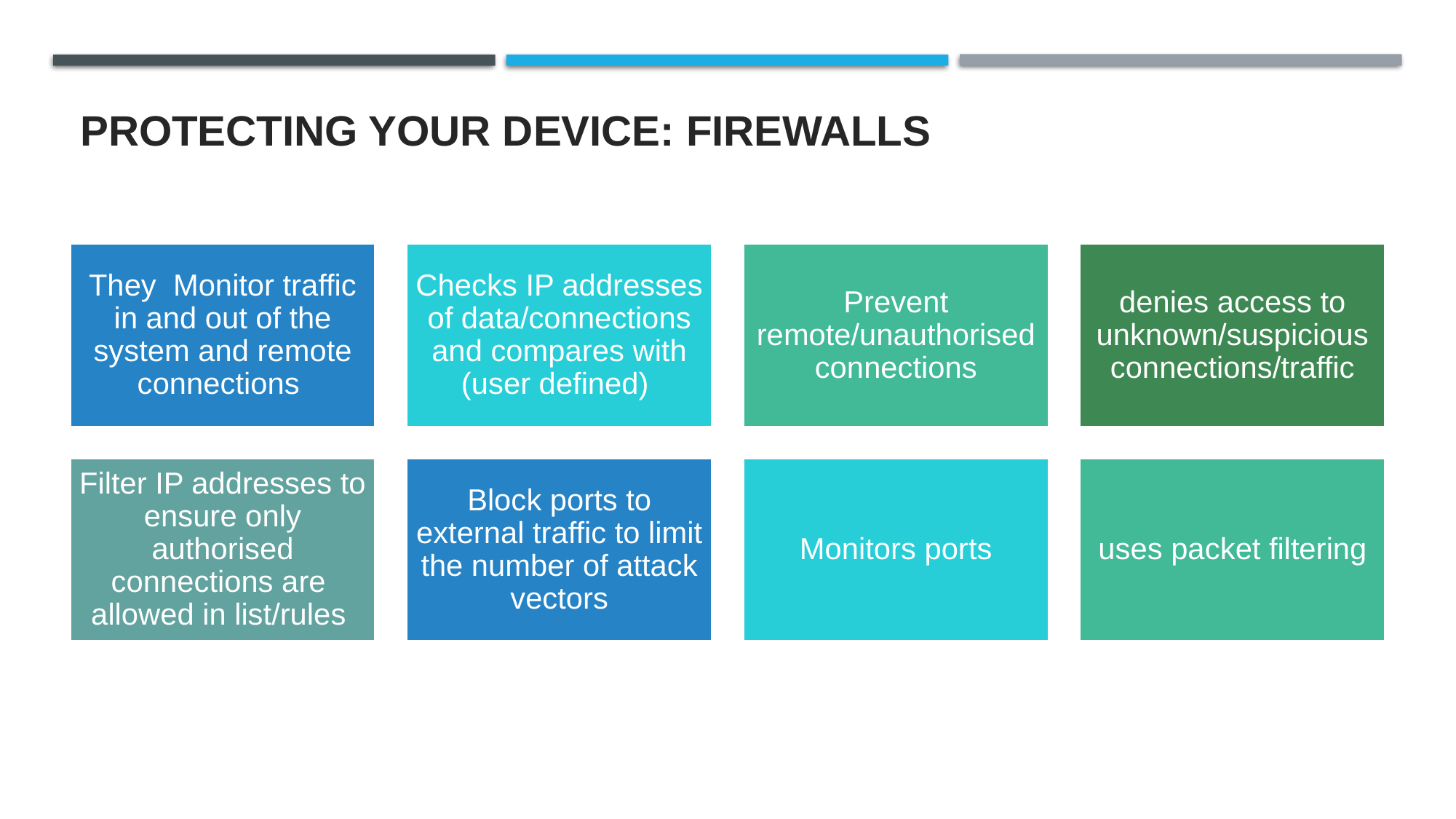

# Protecting your device: Firewalls
They  Monitor traffic in and out of the system and remote connections
Checks IP addresses of data/connections and compares with (user defined)
Prevent remote/unauthorised connections
denies access to unknown/suspicious connections/traffic
Filter IP addresses to ensure only authorised connections are  allowed in list/rules
Block ports to external traffic to limit the number of attack vectors
Monitors ports
uses packet filtering